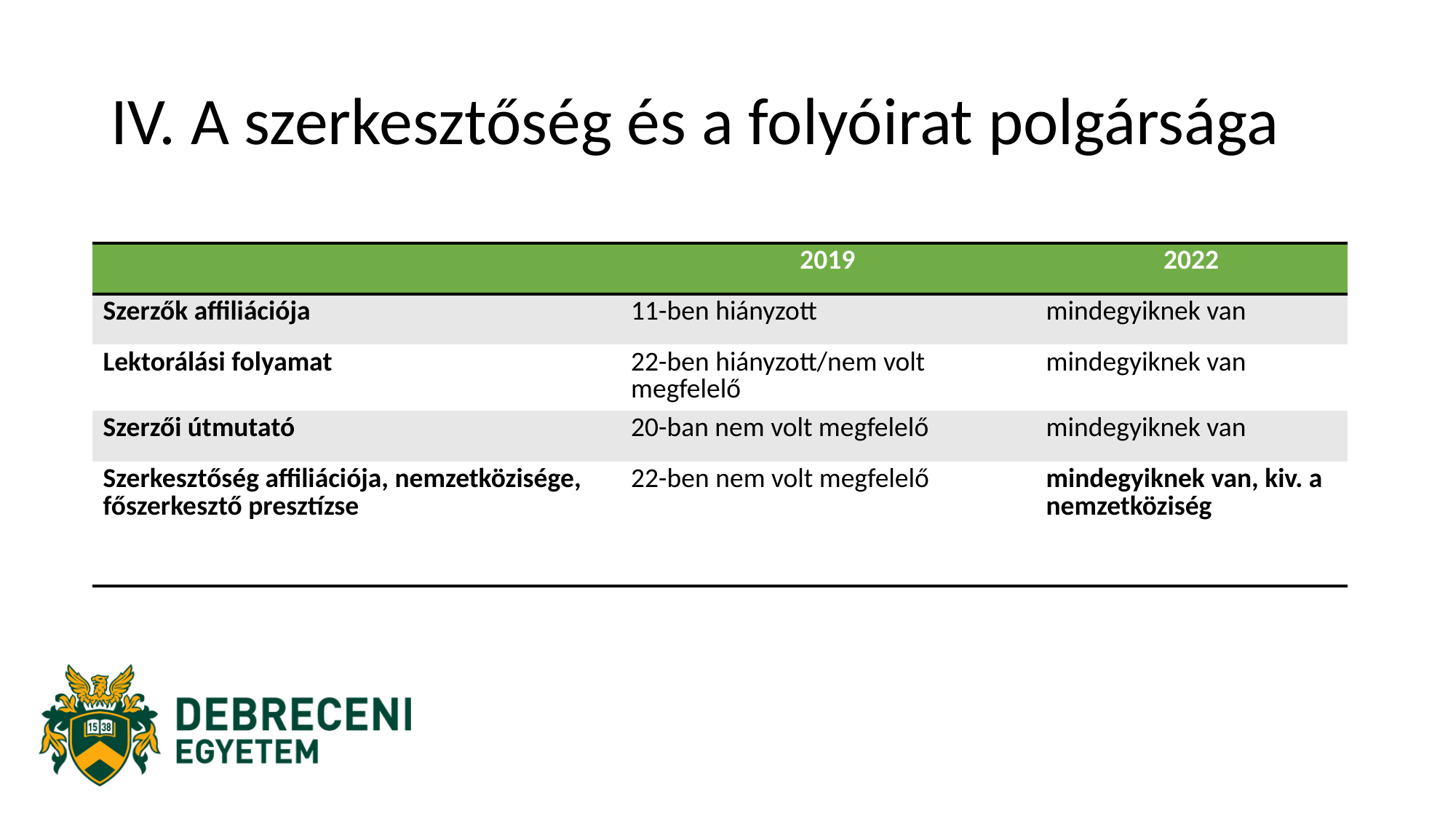

# IV. A szerkesztőség és a folyóirat polgársága
|  | 2019 | 2022 |
| --- | --- | --- |
| Szerzők affiliációja | 11-ben hiányzott | mindegyiknek van |
| Lektorálási folyamat | 22-ben hiányzott/nem volt megfelelő | mindegyiknek van |
| Szerzői útmutató | 20-ban nem volt megfelelő | mindegyiknek van |
| Szerkesztőség affiliációja, nemzetközisége, főszerkesztő presztízse | 22-ben nem volt megfelelő | mindegyiknek van, kiv. a nemzetköziség |